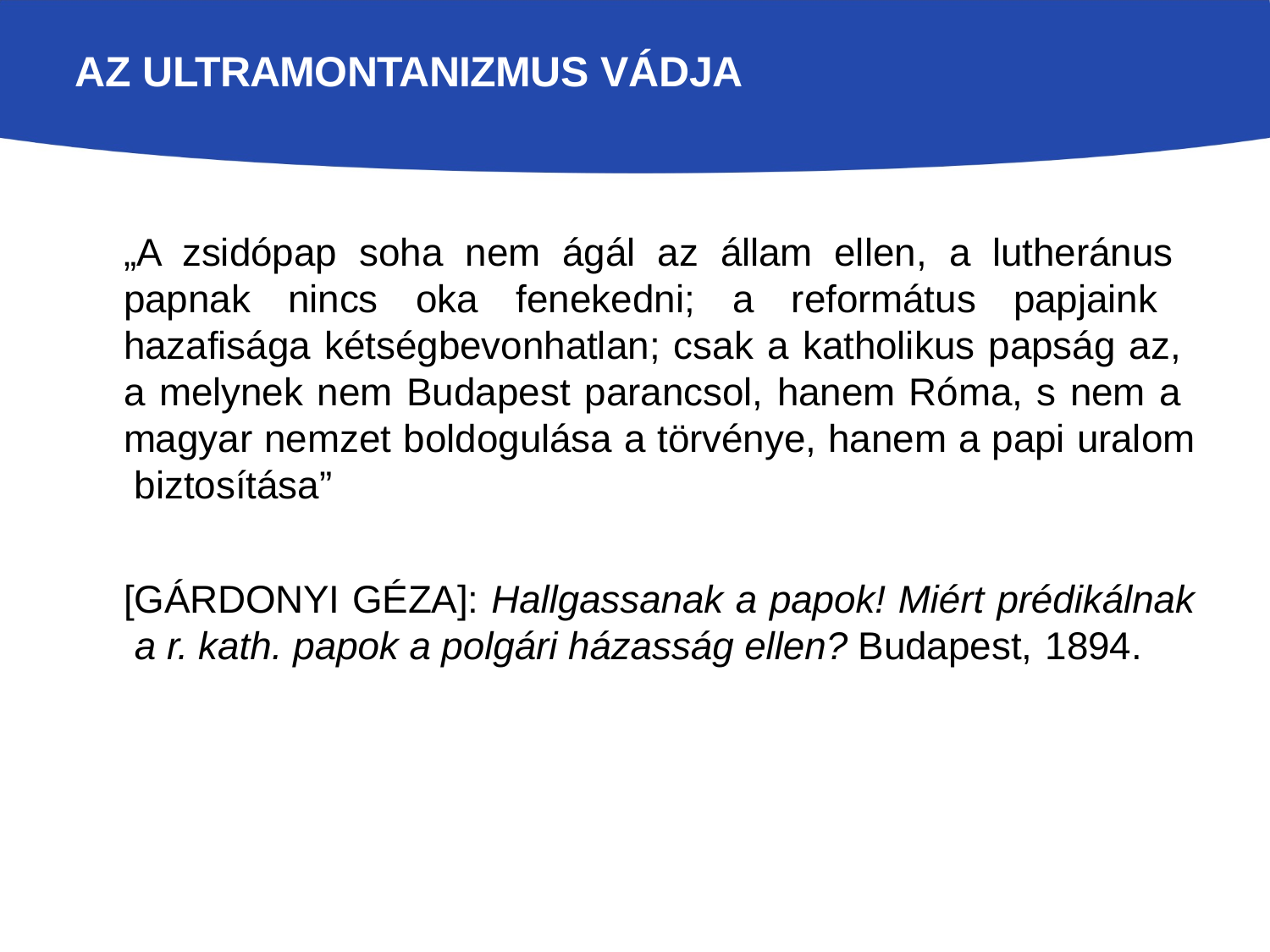

# AZ ULTRAMONTANIZMUS VÁDJA
„A zsidópap soha nem ágál az állam ellen, a lutheránus  papnak nincs oka fenekedni; a református papjaink  hazafisága kétségbevonhatlan; csak a katholikus papság az,  a melynek nem Budapest parancsol, hanem Róma, s nem a  magyar nemzet boldogulása a törvénye, hanem a papi uralom  biztosítása”

[GÁRDONYI GÉZA]: Hallgassanak a papok! Miért prédikálnak  a r. kath. papok a polgári házasság ellen? Budapest, 1894.